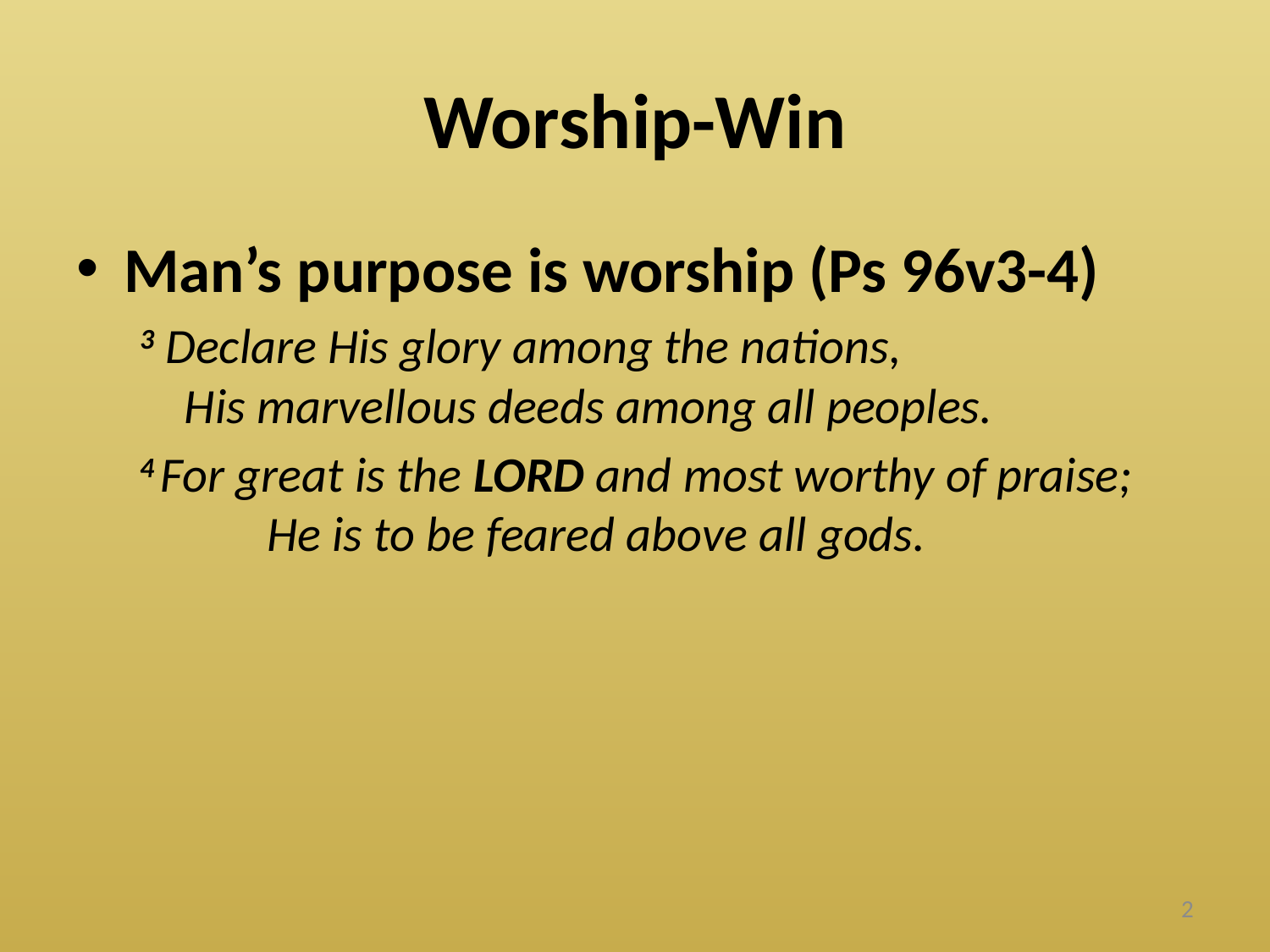

# Worship-Win
Man’s purpose is worship (Ps 96v3-4)
3 Declare His glory among the nations,
    His marvellous deeds among all peoples.
4 For great is the Lord and most worthy of praise;
    	He is to be feared above all gods.

2